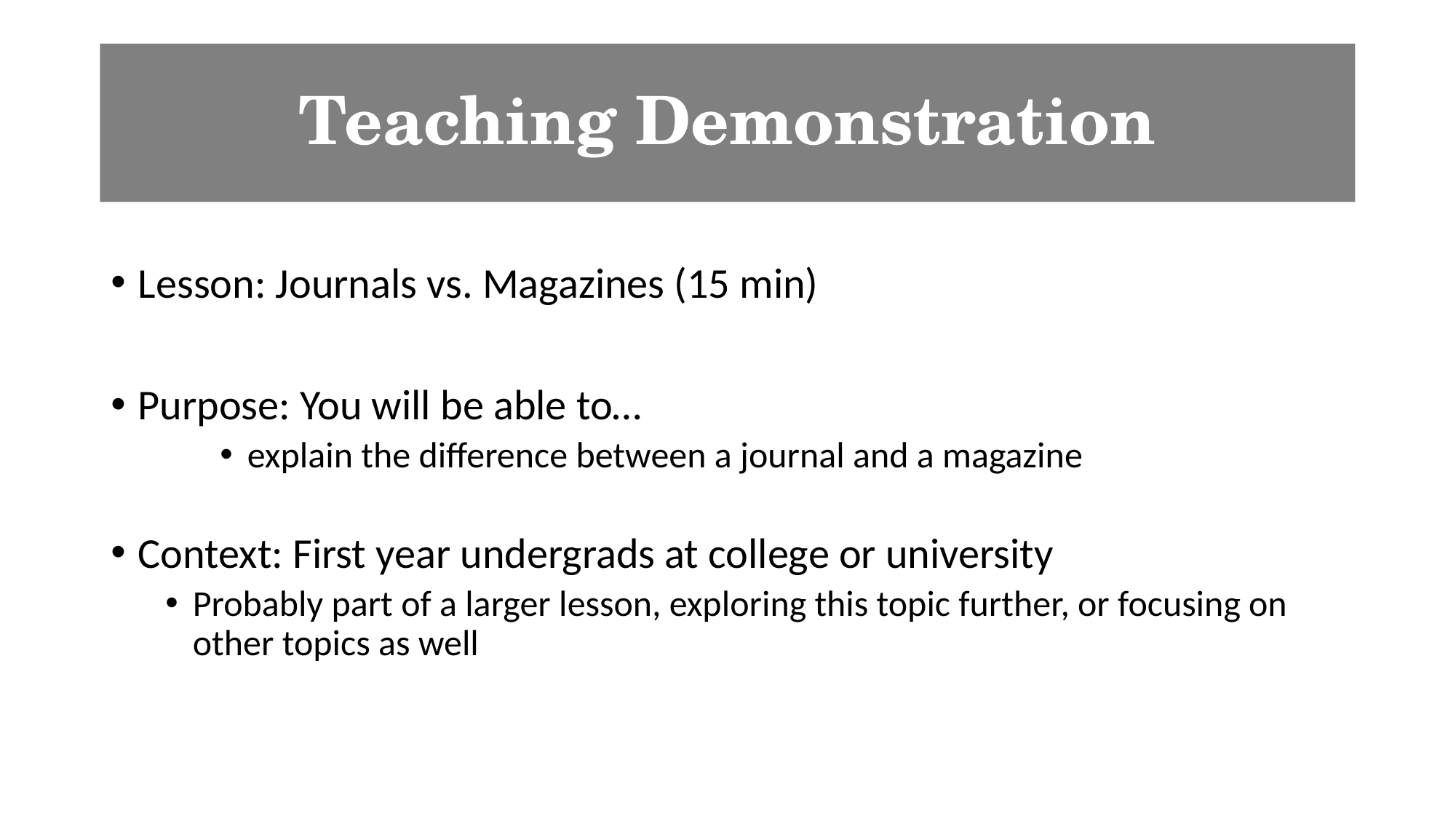

# Teaching Demonstration
Lesson: Journals vs. Magazines (15 min)

Purpose: You will be able to…
explain the difference between a journal and a magazine

Context: First year undergrads at college or university
Probably part of a larger lesson, exploring this topic further, or focusing on other topics as well